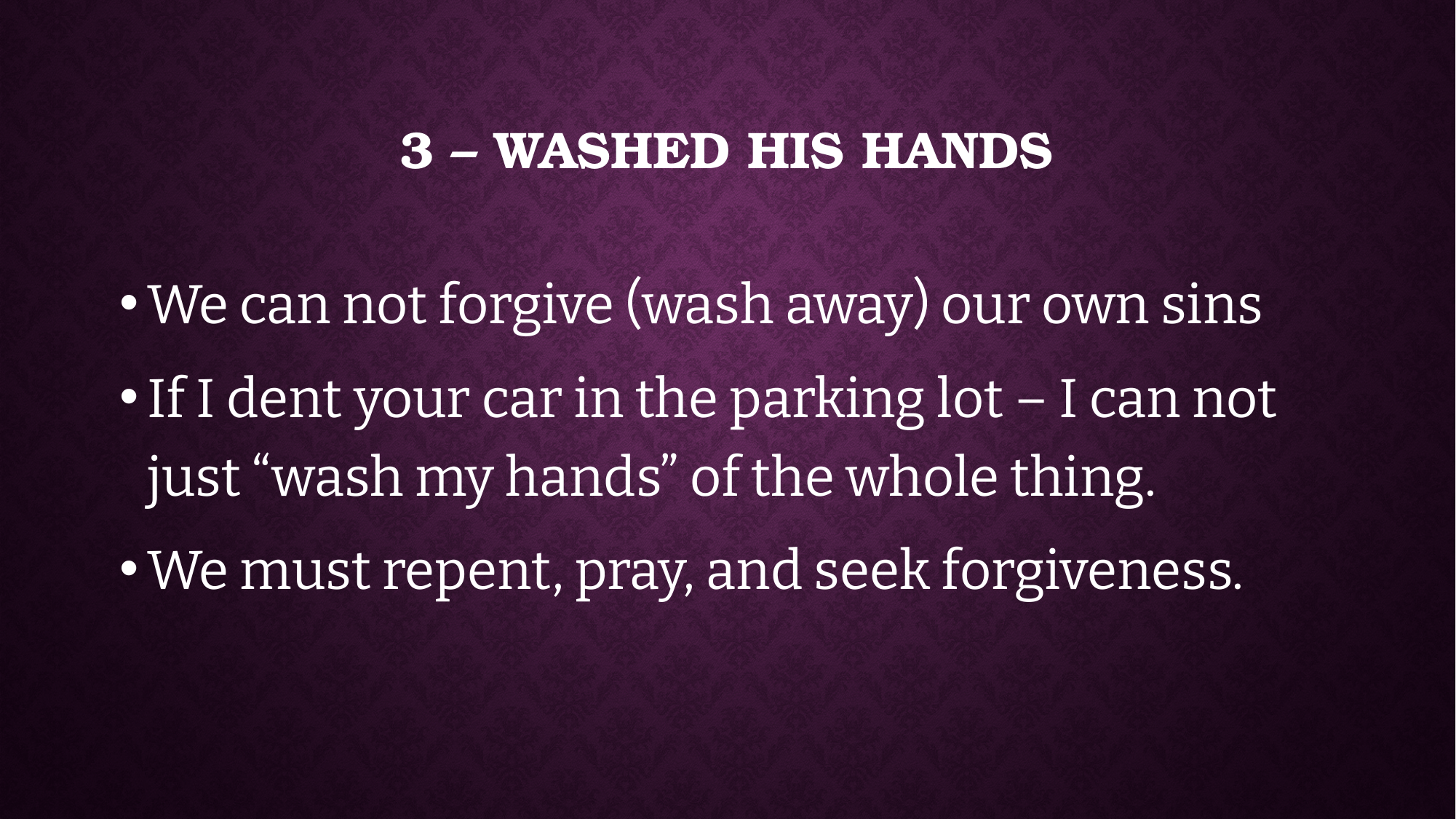

# 3 – washed his hands
We can not forgive (wash away) our own sins
If I dent your car in the parking lot – I can not just “wash my hands” of the whole thing.
We must repent, pray, and seek forgiveness.